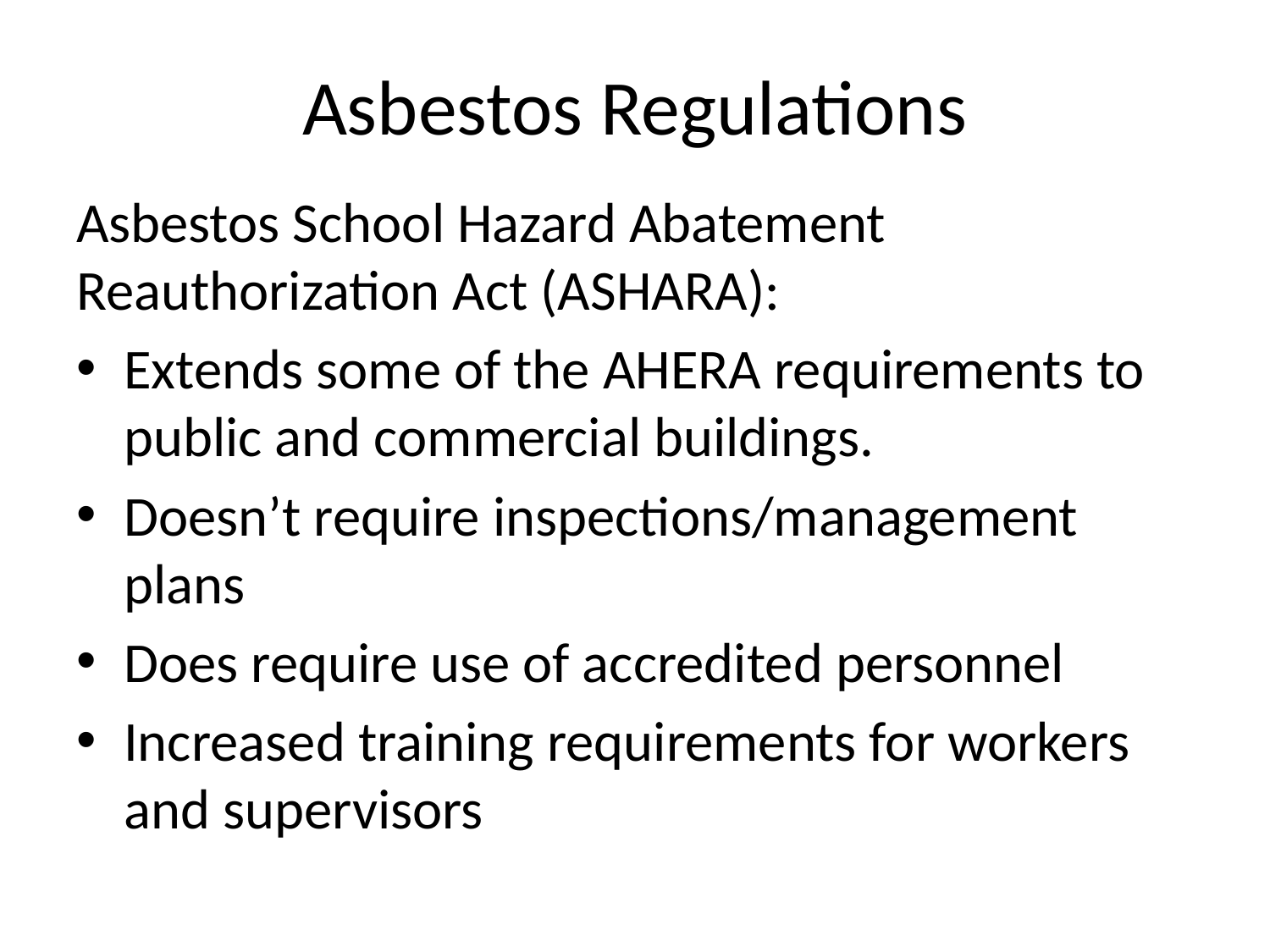

# Asbestos Regulations
Asbestos School Hazard Abatement Reauthorization Act (ASHARA):
Extends some of the AHERA requirements to public and commercial buildings.
Doesn’t require inspections/management plans
Does require use of accredited personnel
Increased training requirements for workers and supervisors